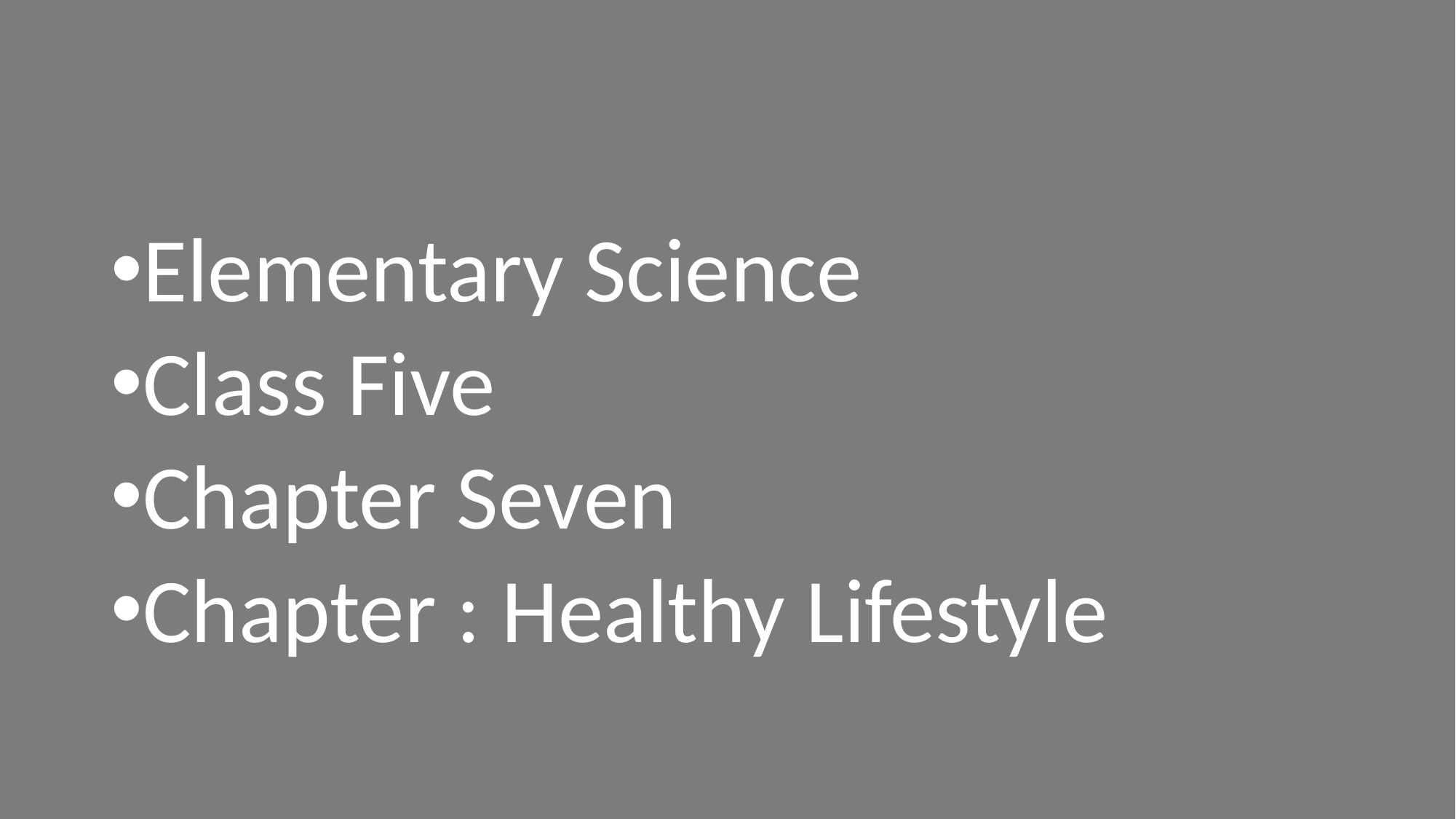

Elementary Science
Class Five
Chapter Seven
Chapter : Healthy Lifestyle